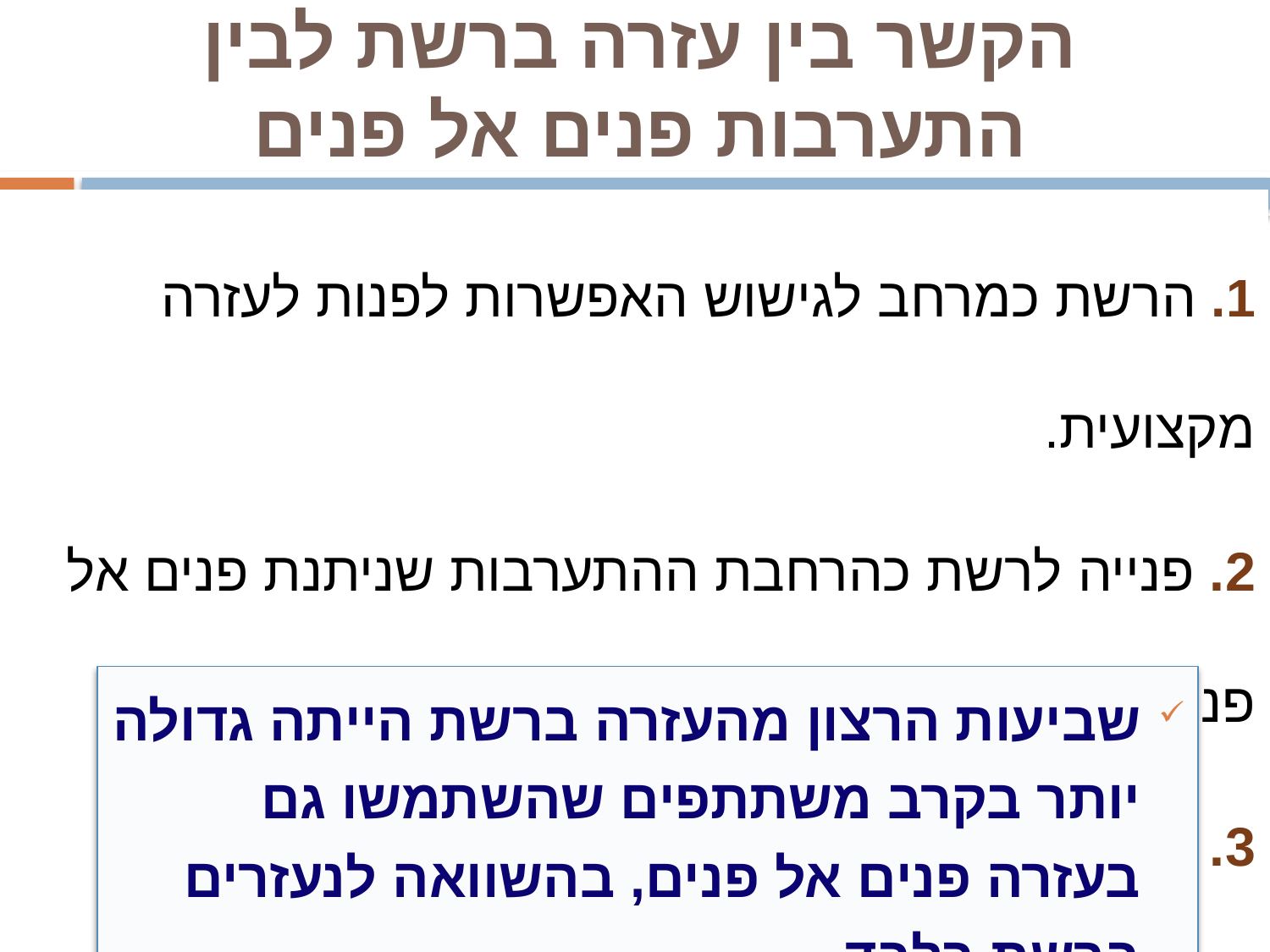

# הקשר בין עזרה ברשת לבין התערבות פנים אל פנים
1. הרשת כמרחב לגישוש האפשרות לפנות לעזרה מקצועית.
2. פנייה לרשת כהרחבת ההתערבות שניתנת פנים אל פנים.
3. "אובייקט מעבר" ואמצעי להחזקה רגשית בתום הטיפול.

שביעות הרצון מהעזרה ברשת הייתה גדולה יותר בקרב משתתפים שהשתמשו גם בעזרה פנים אל פנים, בהשוואה לנעזרים ברשת בלבד.